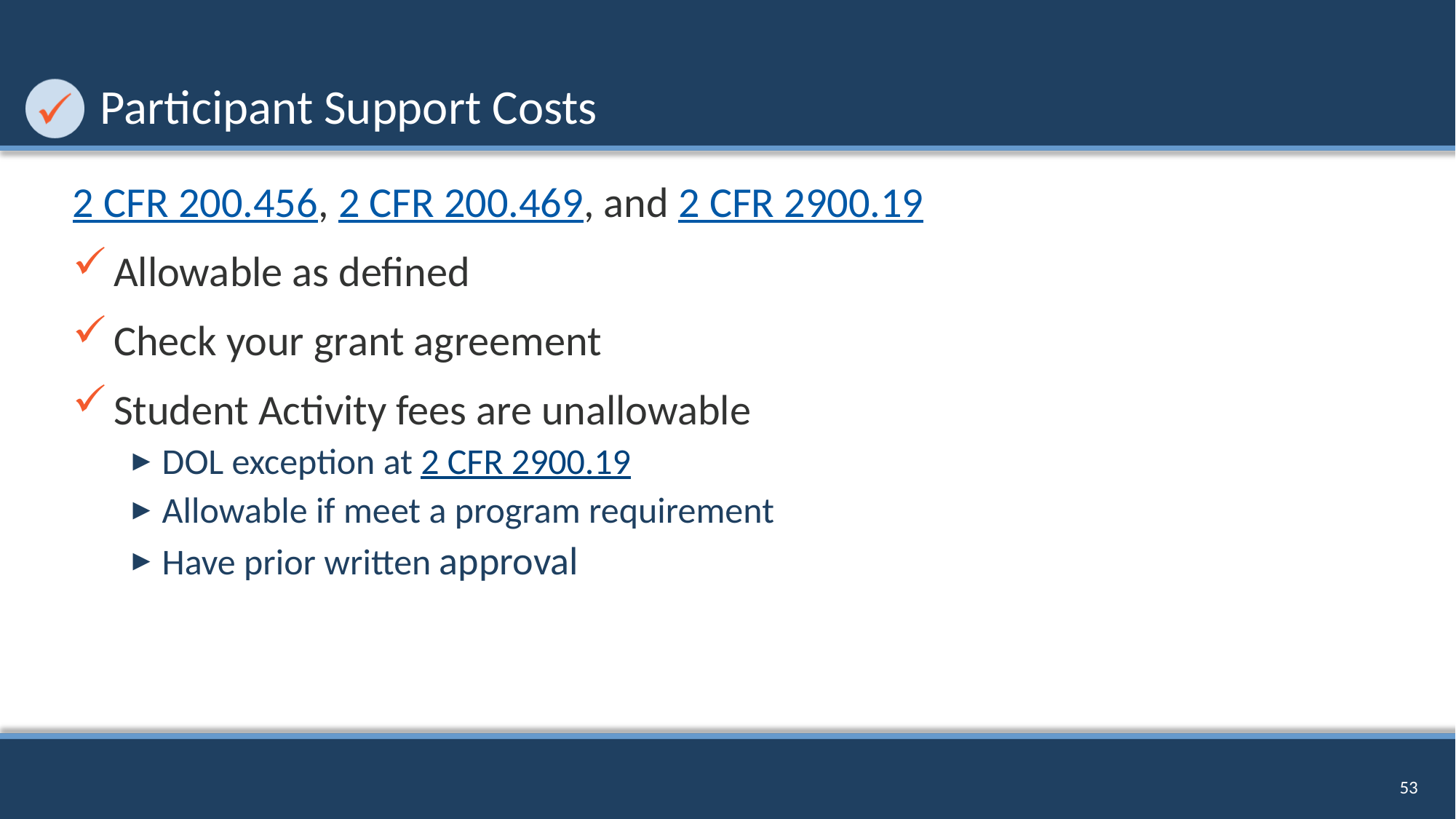

# Participant Support Costs
2 CFR 200.456, 2 CFR 200.469, and 2 CFR 2900.19
Allowable as defined
Check your grant agreement
Student Activity fees are unallowable
DOL exception at 2 CFR 2900.19
Allowable if meet a program requirement
Have prior written approval
53